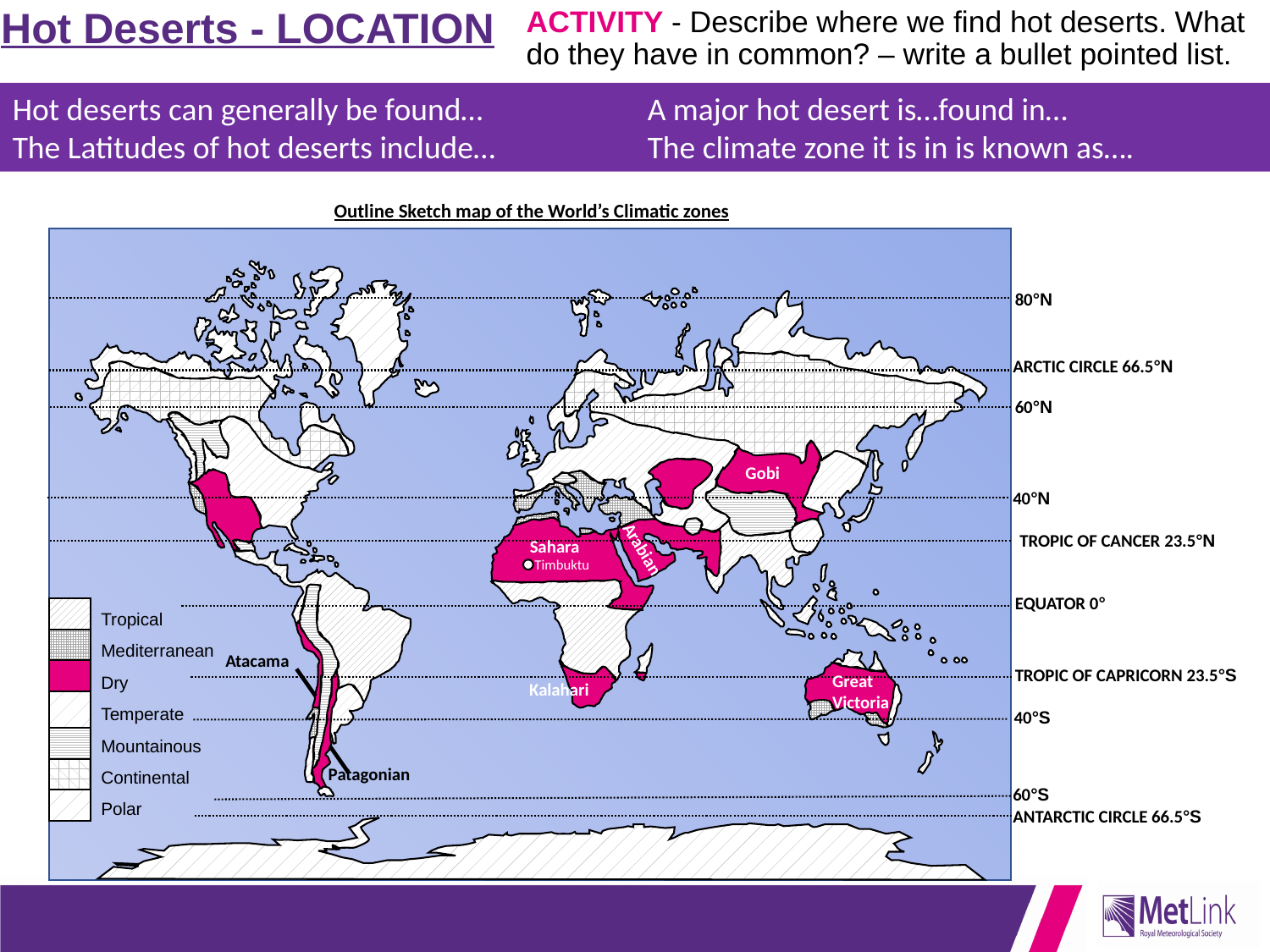

ACTIVITY - Describe where we find hot deserts. What do they have in common? – write a bullet pointed list.
# Hot Deserts - LOCATION
Hot deserts can generally be found…		A major hot desert is…found in…
The Latitudes of hot deserts include…		The climate zone it is in is known as….
Outline Sketch map of the World’s Climatic zones

80°N
ARCTIC CIRCLE 66.5°N

60°N

Gobi

40°N

TROPIC OF CANCER 23.5°N
Sahara
Arabian
Timbuktu

EQUATOR 0°
Tropical
Mediterranean
Dry
Temperate
Mountainous
Continental
Polar

Atacama
TROPIC OF CAPRICORN 23.5°S

Great Victoria
Kalahari
40°S

Patagonian

60°S

ANTARCTIC CIRCLE 66.5°S